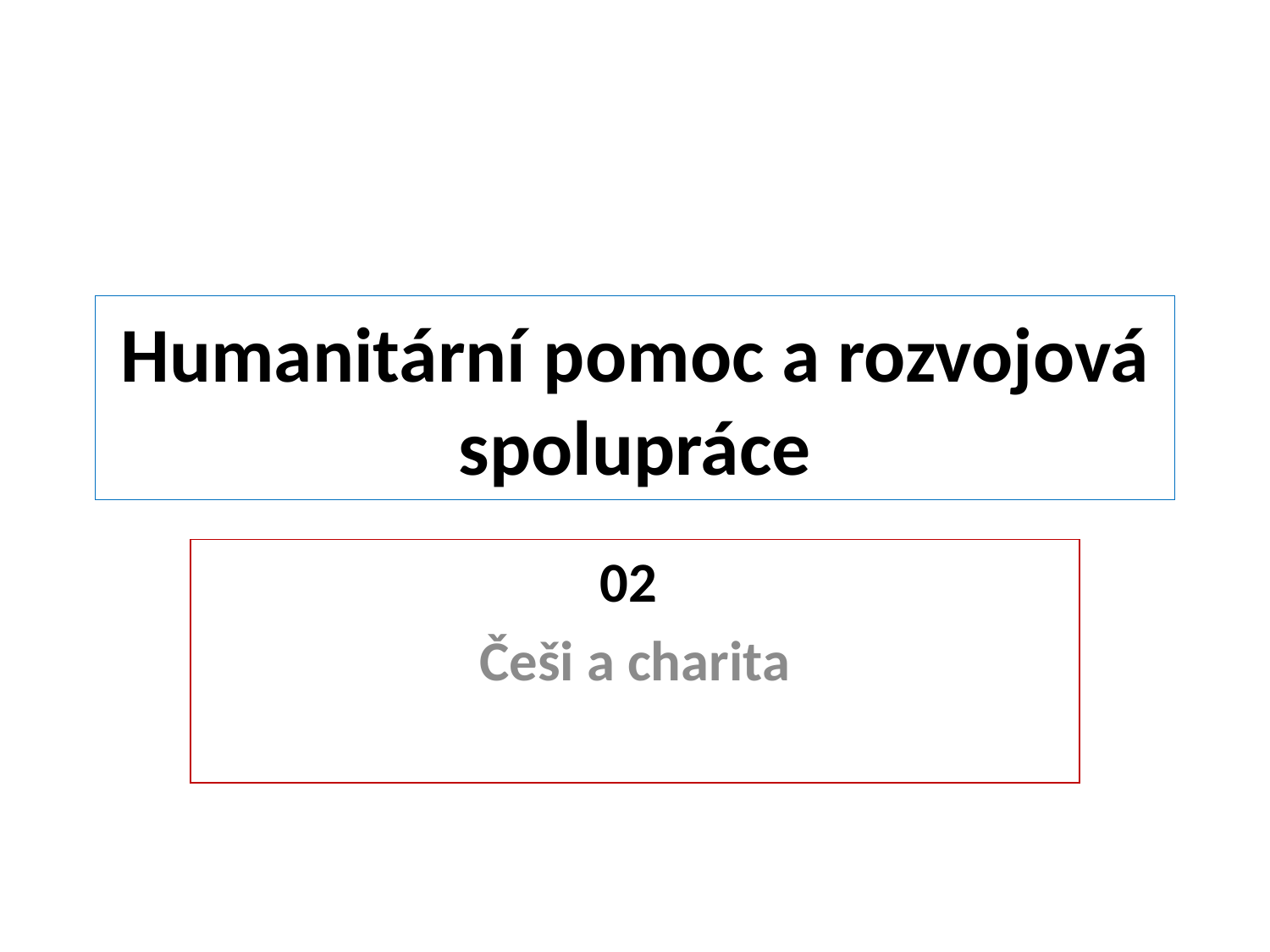

# Humanitární pomoc a rozvojová spolupráce
02
Češi a charita